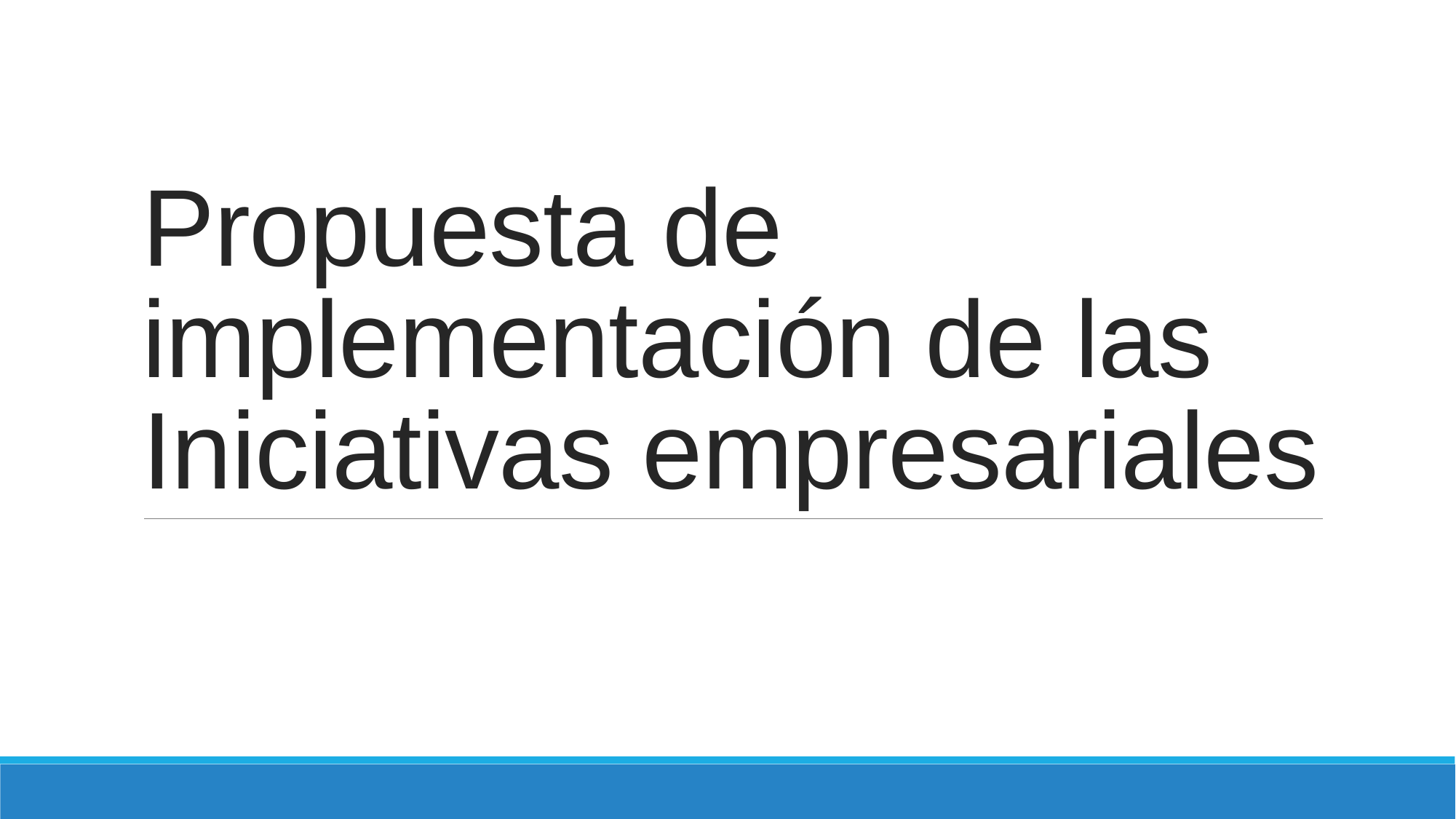

# Propuesta de implementación de las Iniciativas empresariales